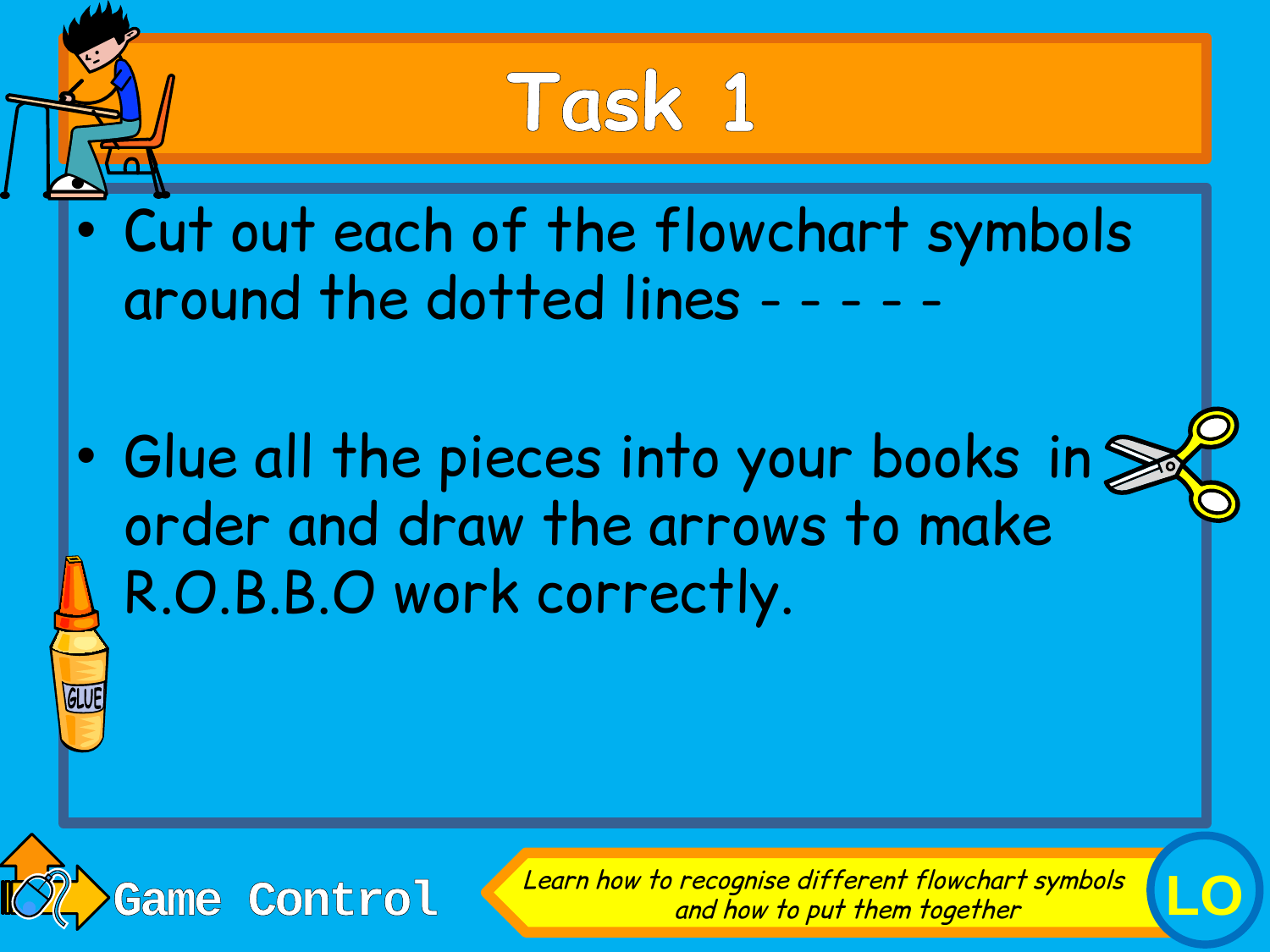

# Task 1
Cut out each of the flowchart symbols around the dotted lines - - - - -

Glue all the pieces into your books in order and draw the arrows to make R.O.B.B.O work correctly.

Learn how to recognise different flowchart symbols and how to put them together